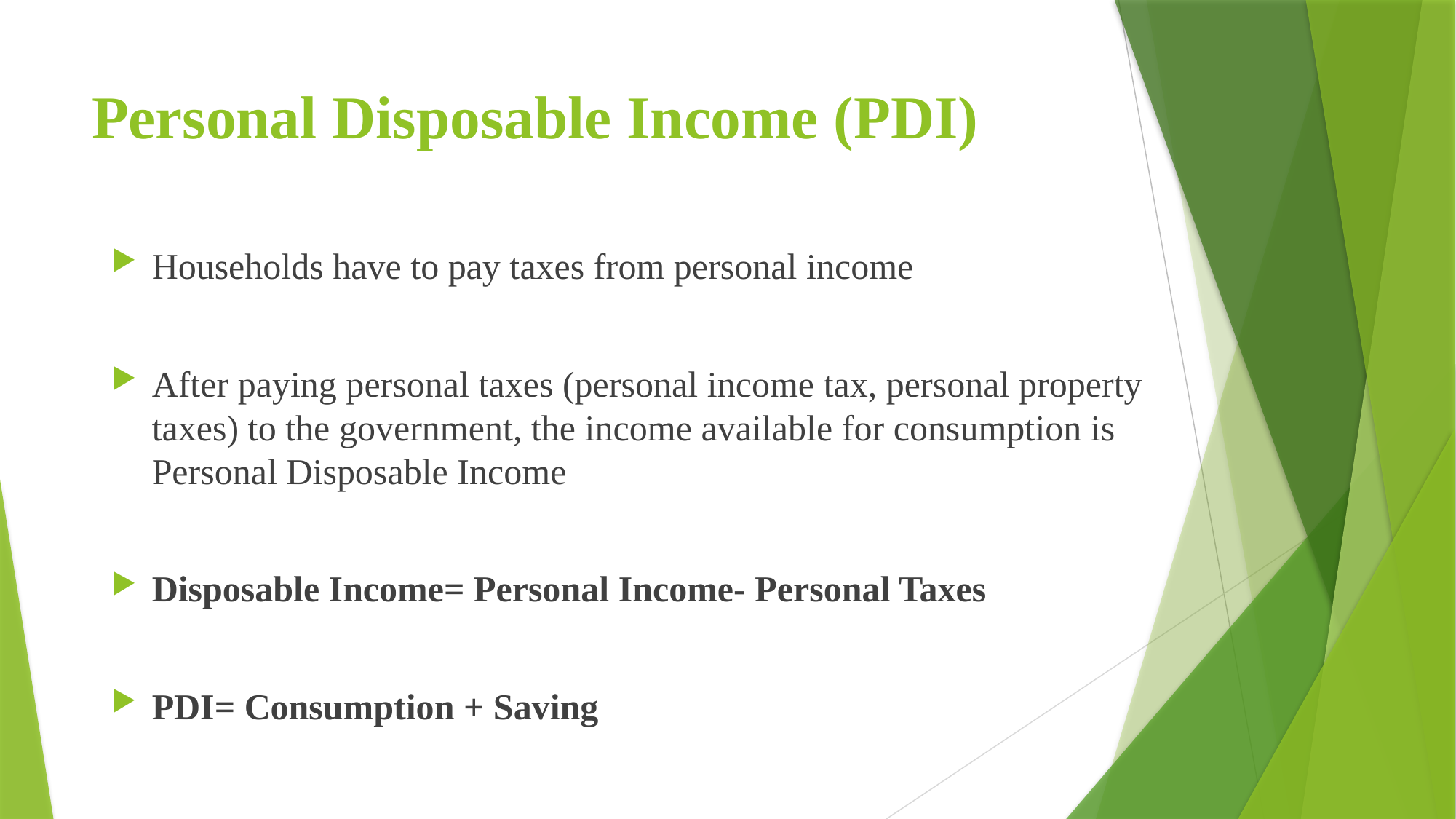

# Personal Disposable Income (PDI)

Households have to pay taxes from personal income

After paying personal taxes (personal income tax, personal property taxes) to the government, the income available for consumption is Personal Disposable Income

Disposable Income= Personal Income- Personal Taxes

PDI= Consumption + Saving